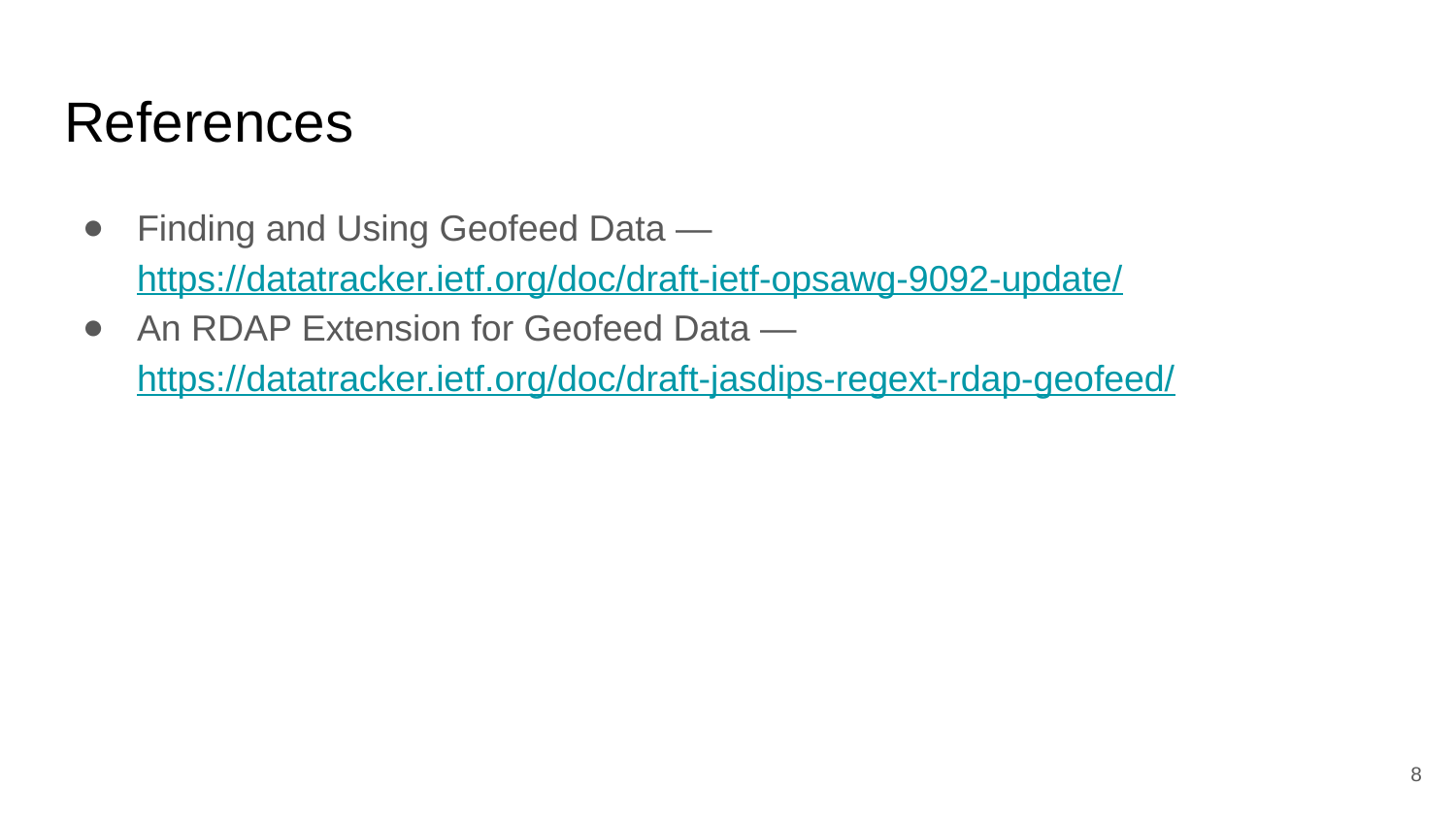

# References
Finding and Using Geofeed Data — https://datatracker.ietf.org/doc/draft-ietf-opsawg-9092-update/
An RDAP Extension for Geofeed Data — https://datatracker.ietf.org/doc/draft-jasdips-regext-rdap-geofeed/
8